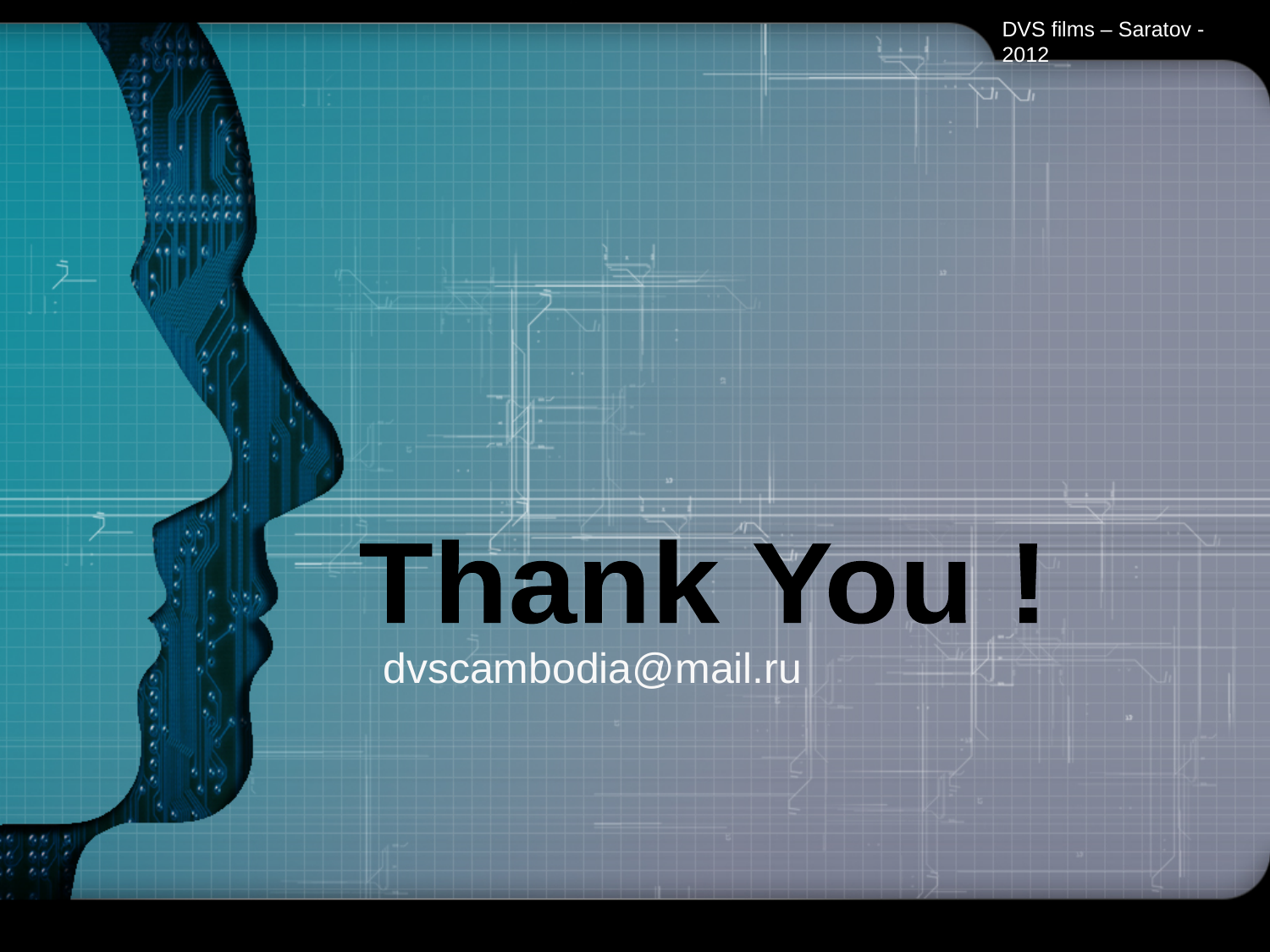

DVS films – Saratov - 2012
Thank You !
dvscambodia@mail.ru